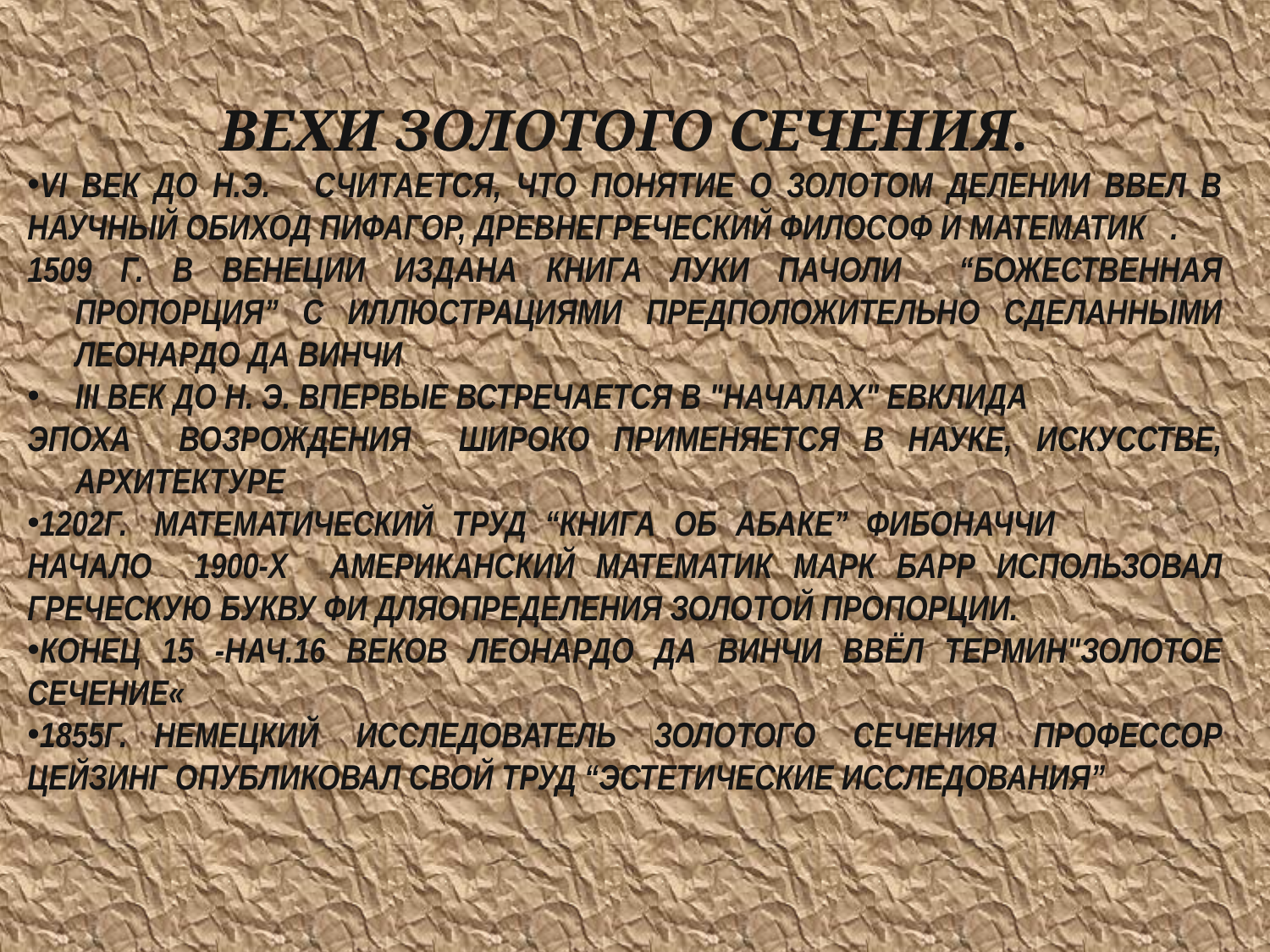

ВЕХИ ЗОЛОТОГО СЕЧЕНИЯ.
VI ВЕК ДО Н.Э.   СЧИТАЕТСЯ, ЧТО ПОНЯТИЕ О ЗОЛОТОМ ДЕЛЕНИИ ВВЕЛ В НАУЧНЫЙ ОБИХОД ПИФАГОР, ДРЕВНЕГРЕЧЕСКИЙ ФИЛОСОФ И МАТЕМАТИК	.
 Г. В ВЕНЕЦИИ ИЗДАНА КНИГА ЛУКИ ПАЧОЛИ  “БОЖЕСТВЕННАЯ ПРОПОРЦИЯ” С ИЛЛЮСТРАЦИЯМИ ПРЕДПОЛОЖИТЕЛЬНО СДЕЛАННЫМИ ЛЕОНАРДО ДА ВИНЧИ
III ВЕК ДО Н. Э. ВПЕРВЫЕ ВСТРЕЧАЕТСЯ В "НАЧАЛАХ" ЕВКЛИДА
ЭПОХА  ВОЗРОЖДЕНИЯ  ШИРОКО ПРИМЕНЯЕТСЯ В НАУКЕ, ИСКУССТВЕ, АРХИТЕКТУРЕ
1202Г.	МАТЕМАТИЧЕСКИЙ ТРУД “КНИГА ОБ АБАКЕ” ФИБОНАЧЧИ	        НАЧАЛО  1900-Х  АМЕРИКАНСКИЙ МАТЕМАТИК МАРК БАРР ИСПОЛЬЗОВАЛ ГРЕЧЕСКУЮ БУКВУ ФИ ДЛЯОПРЕДЕЛЕНИЯ ЗОЛОТОЙ ПРОПОРЦИИ.
КОНЕЦ 15 -НАЧ.16 ВЕКОВ ЛЕОНАРДО ДА ВИНЧИ ВВЁЛ ТЕРМИН"ЗОЛОТОЕ СЕЧЕНИЕ«
1855Г.	НЕМЕЦКИЙ ИССЛЕДОВАТЕЛЬ ЗОЛОТОГО СЕЧЕНИЯ ПРОФЕССОР ЦЕЙЗИНГ ОПУБЛИКОВАЛ СВОЙ ТРУД “ЭСТЕТИЧЕСКИЕ ИССЛЕДОВАНИЯ”